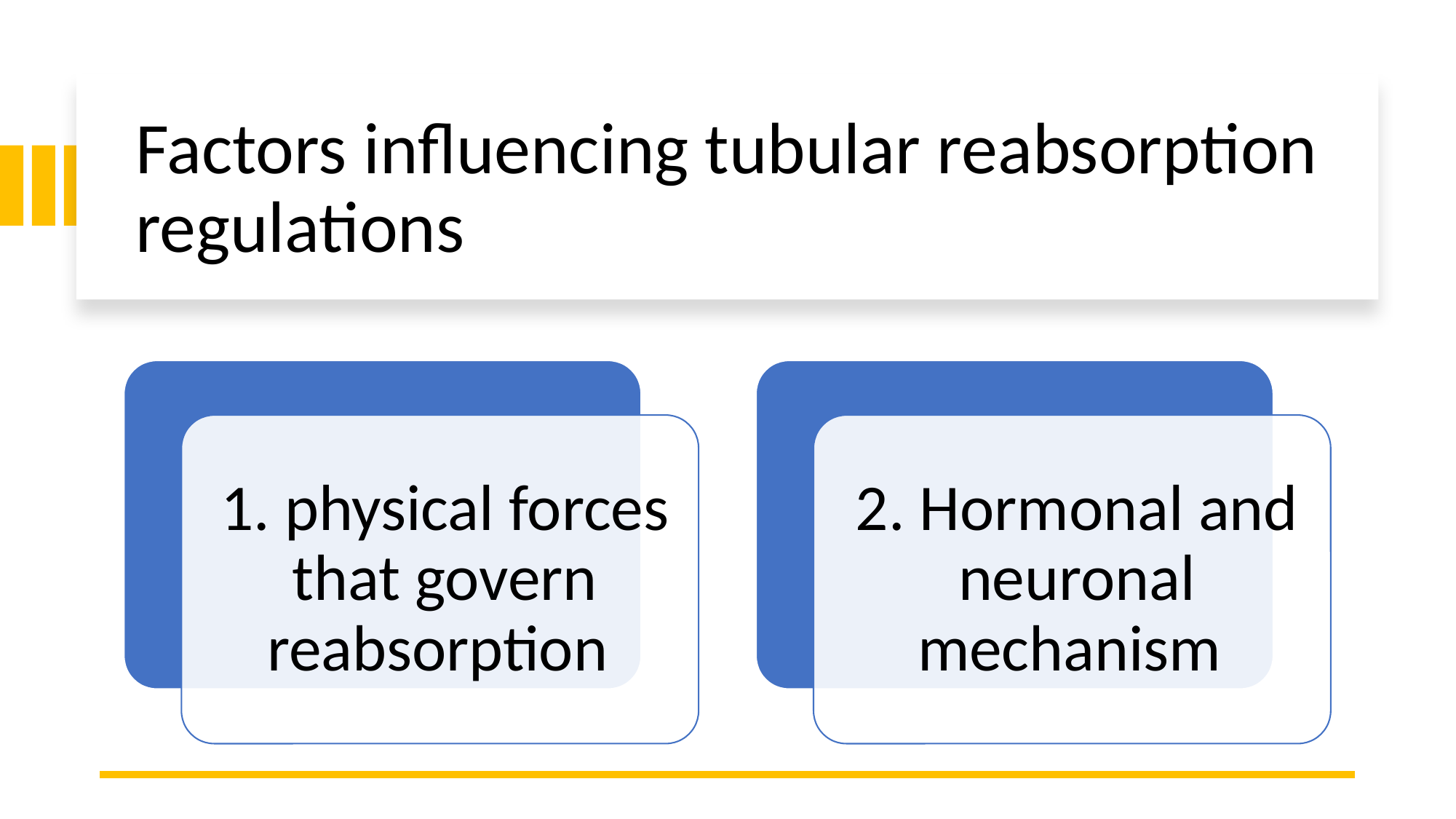

# Factors influencing tubular reabsorption regulations

1. physical forces that govern reabsorption
2. Hormonal and neuronal mechanism